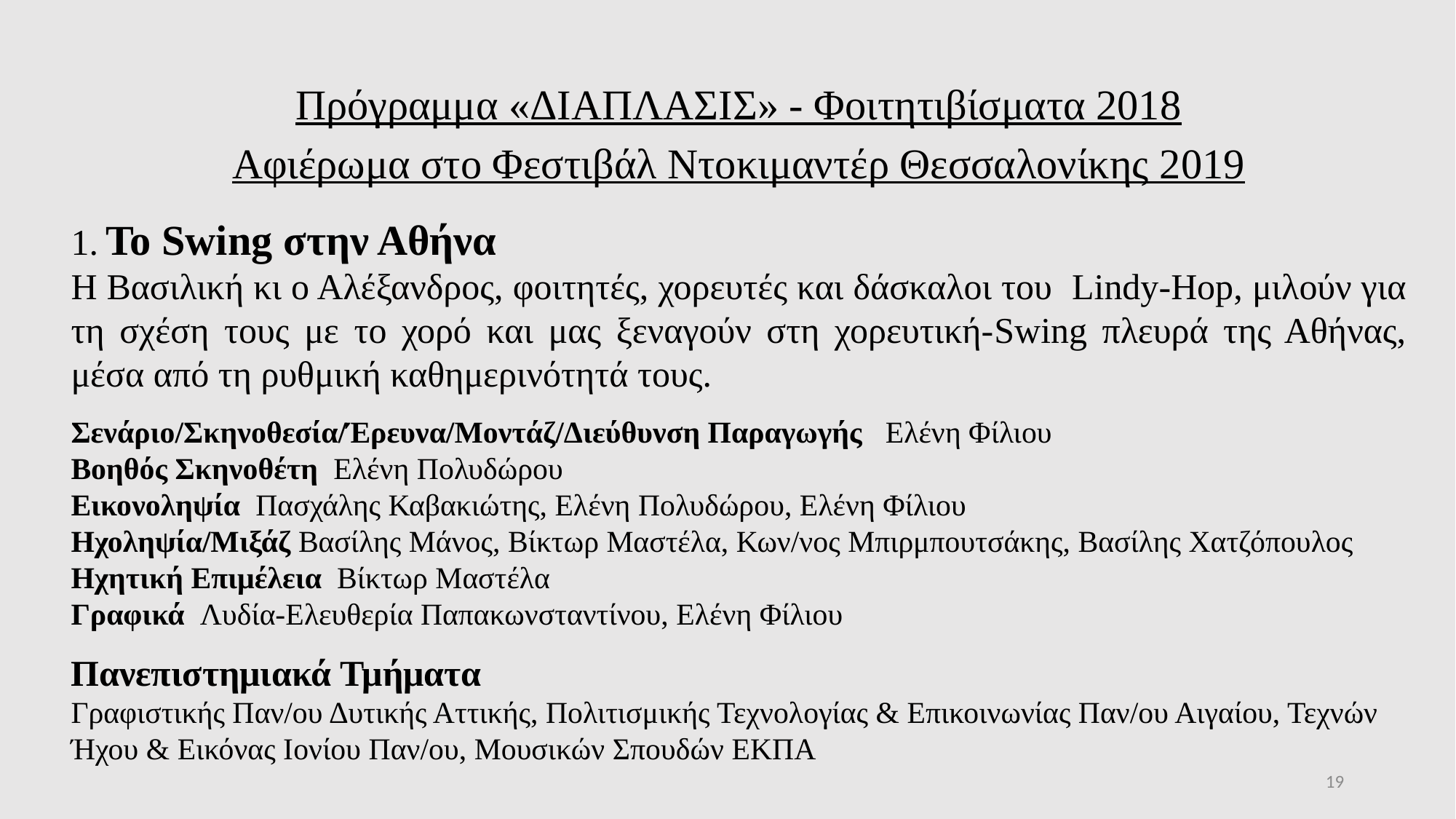

Πρόγραμμα «ΔΙΑΠΛΑΣΙΣ» - Φοιτητιβίσματα 2018
Αφιέρωμα στο Φεστιβάλ Ντοκιμαντέρ Θεσσαλονίκης 2019
1. To Swing στην Αθήνα
Η Βασιλική κι ο Αλέξανδρος, φοιτητές, χορευτές και δάσκαλοι του  Lindy-Hop, μιλούν για τη σχέση τους με το χορό και μας ξεναγούν στη χορευτική-Swing πλευρά της Αθήνας, μέσα από τη ρυθμική καθημερινότητά τους.
Σενάριο/Σκηνοθεσία/Έρευνα/Μοντάζ/Διεύθυνση Παραγωγής   Ελένη Φίλιου
Βοηθός Σκηνοθέτη  Ελένη Πολυδώρου
Εικονοληψία  Πασχάλης Καβακιώτης, Ελένη Πολυδώρου, Ελένη Φίλιου
Ηχοληψία/Μιξάζ Βασίλης Μάνος, Βίκτωρ Μαστέλα, Κων/νος Μπιρμπουτσάκης, Βασίλης Χατζόπουλος
Ηχητική Επιμέλεια  Βίκτωρ Μαστέλα
Γραφικά  Λυδία-Ελευθερία Παπακωνσταντίνου, Ελένη Φίλιου
Πανεπιστημιακά Τμήματα
Γραφιστικής Παν/ου Δυτικής Αττικής, Πολιτισμικής Τεχνολογίας & Επικοινωνίας Παν/ου Αιγαίου, Τεχνών Ήχου & Εικόνας Ιονίου Παν/ου, Μουσικών Σπουδών ΕΚΠΑ
19